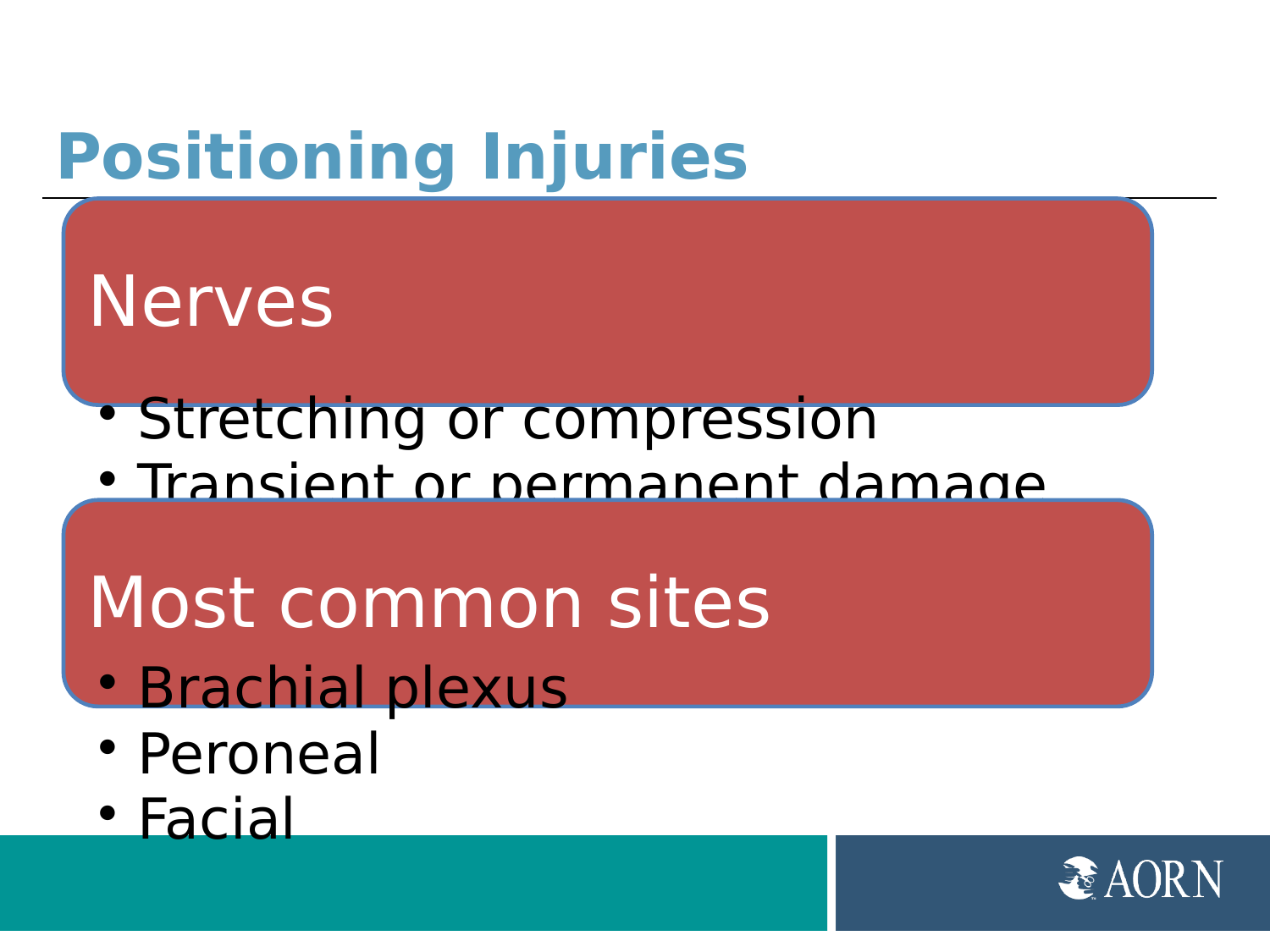

# Positioning Injuries
Nerves
Stretching or compression
Most common sites
Brachial plexus
Peroneal
Facial
Transient or permanent damage